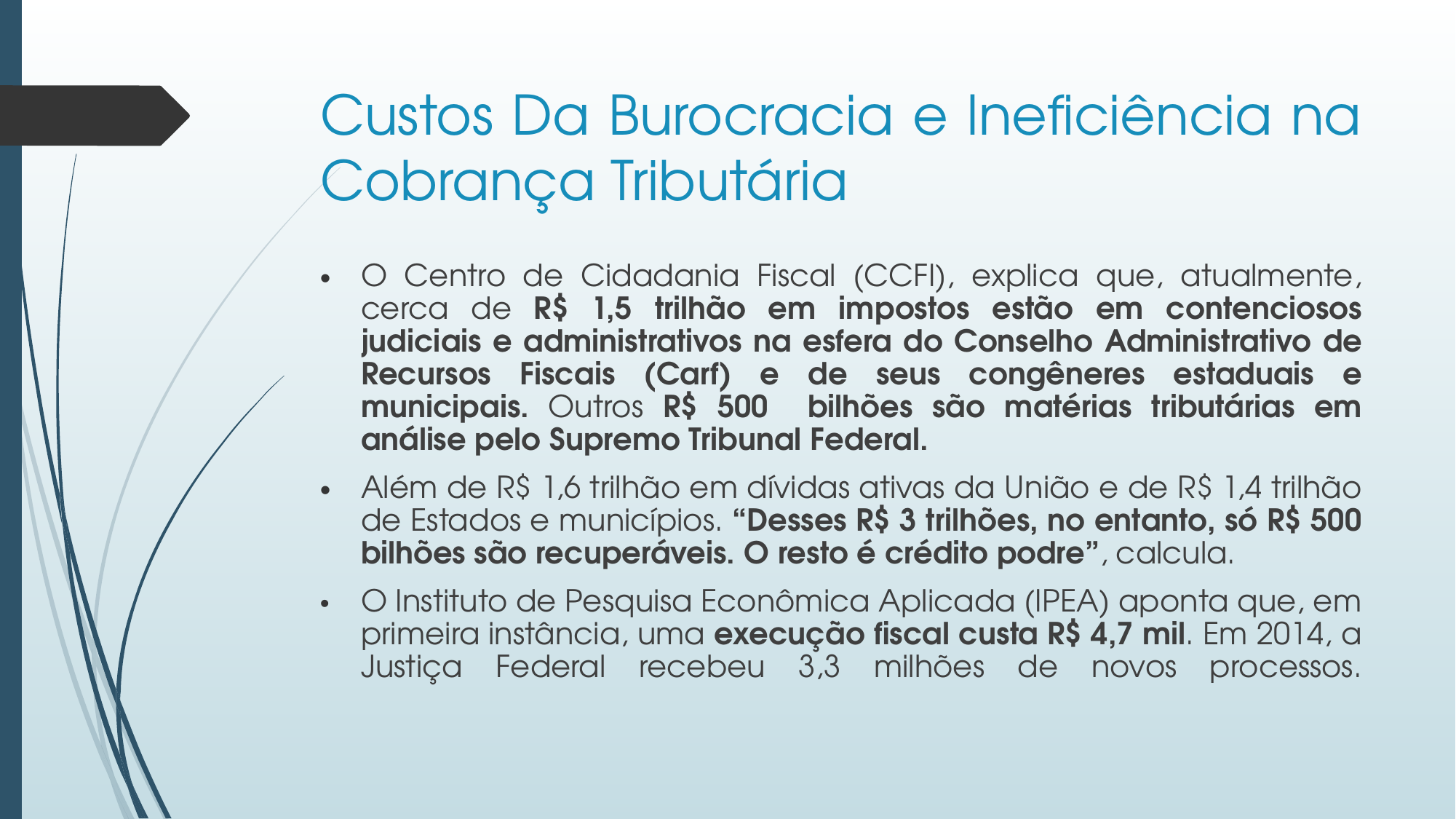

# Custos Da Burocracia e Ineficiência na Cobrança Tributária
O Centro de Cidadania Fiscal (CCFI), explica que, atualmente, cerca de R$ 1,5 trilhão em impostos estão em contenciosos judiciais e administrativos na esfera do Conselho Administrativo de Recursos Fiscais (Carf) e de seus congêneres estaduais e municipais. Outros R$ 500  bilhões são matérias tributárias em análise pelo Supremo Tribunal Federal.
Além de R$ 1,6 trilhão em dívidas ativas da União e de R$ 1,4 trilhão de Estados e municípios. “Desses R$ 3 trilhões, no entanto, só R$ 500 bilhões são recuperáveis. O resto é crédito podre”, calcula.
O Instituto de Pesquisa Econômica Aplicada (IPEA) aponta que, em primeira instância, uma execução fiscal custa R$ 4,7 mil. Em 2014, a Justiça Federal recebeu 3,3 milhões de novos processos.